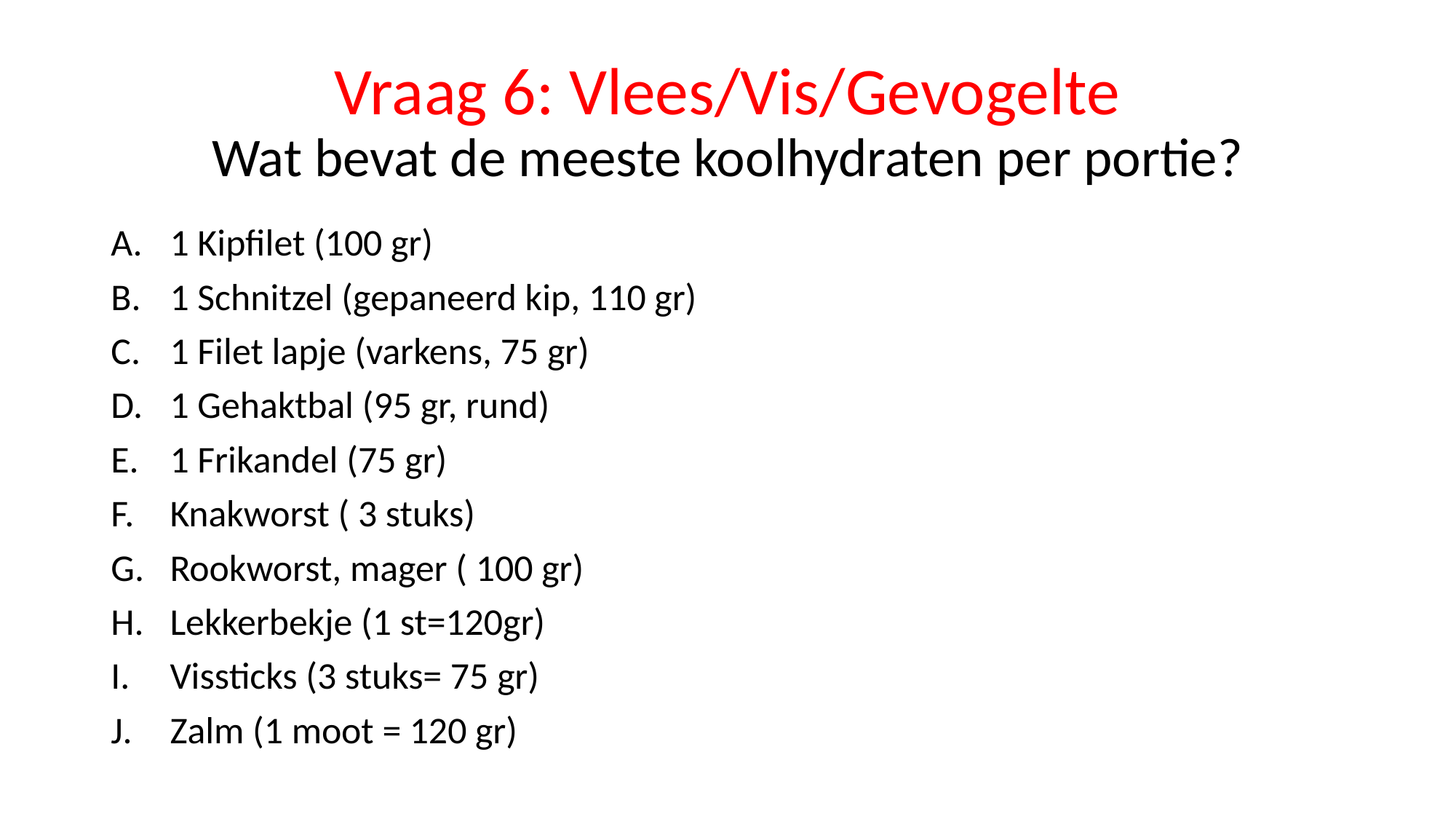

# Vraag 6: Vlees/Vis/Gevogelte Wat bevat de meeste koolhydraten per portie?
1 Kipfilet (100 gr)
1 Schnitzel (gepaneerd kip, 110 gr)
1 Filet lapje (varkens, 75 gr)
1 Gehaktbal (95 gr, rund)
1 Frikandel (75 gr)
Knakworst ( 3 stuks)
Rookworst, mager ( 100 gr)
Lekkerbekje (1 st=120gr)
Vissticks (3 stuks= 75 gr)
Zalm (1 moot = 120 gr)